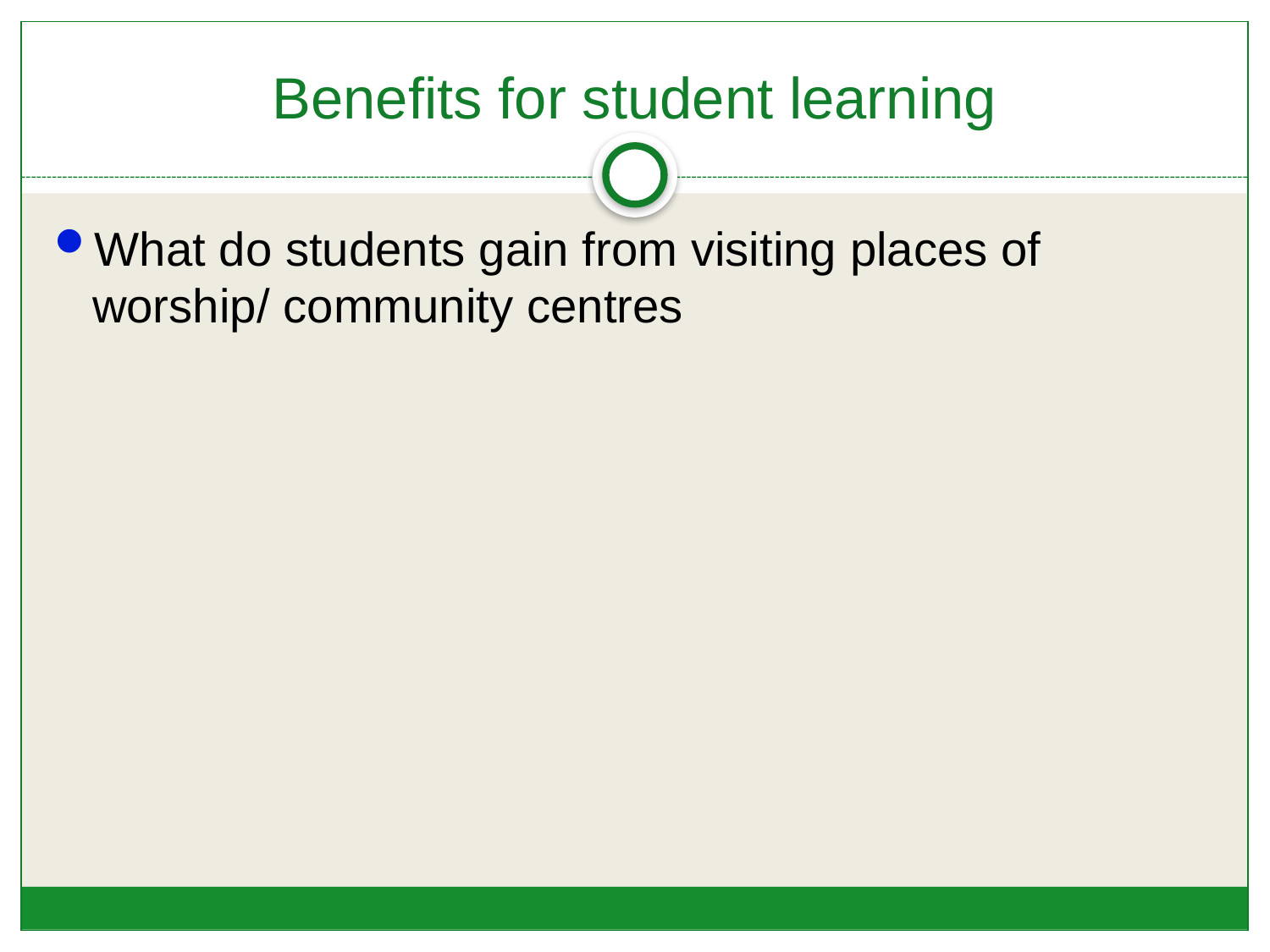

# Benefits for student learning
What do students gain from visiting places of worship/ community centres